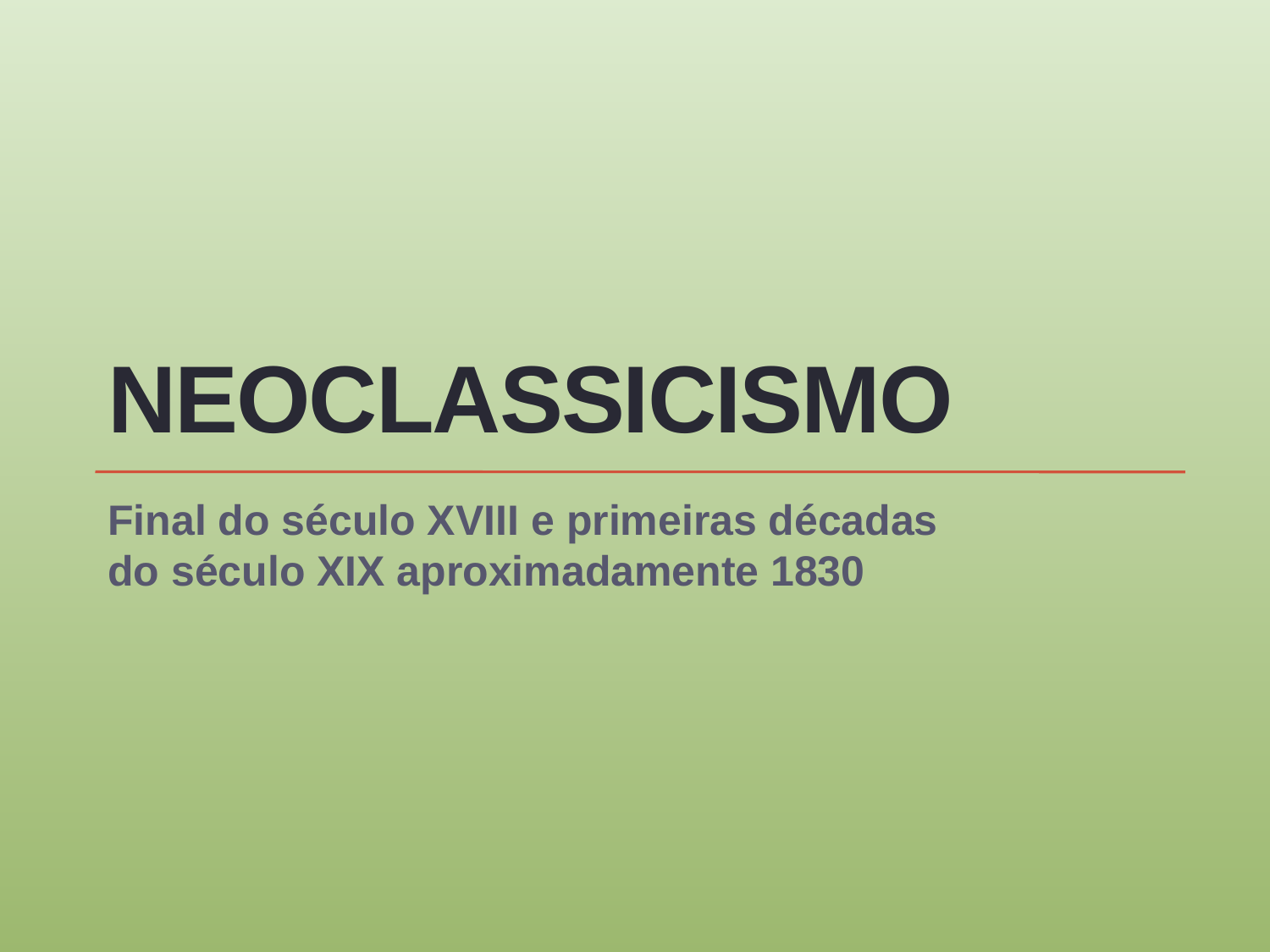

# NEOCLASSICISMO
Final do século XVIII e primeiras décadas do século XIX aproximadamente 1830